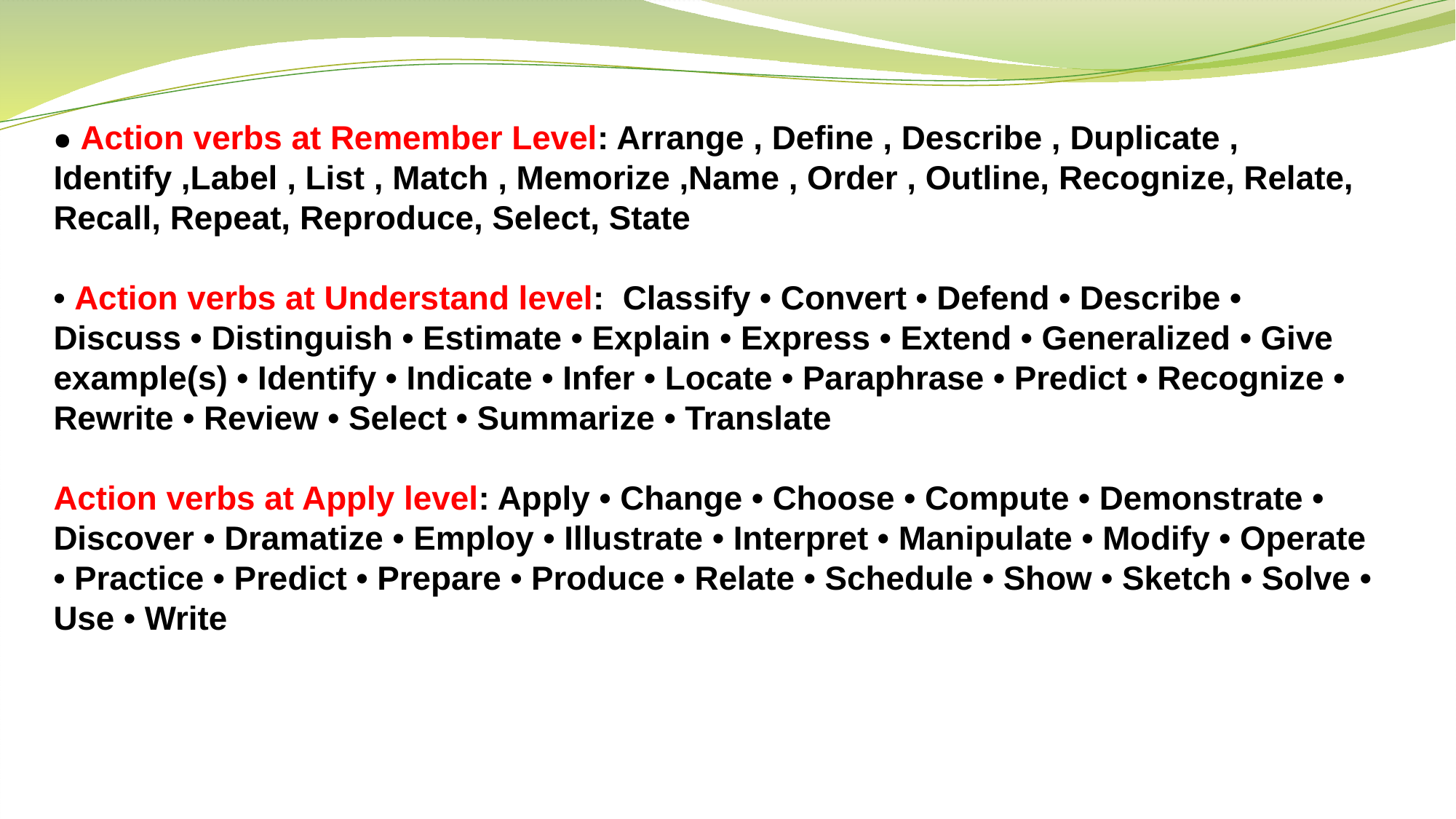

• Action verbs at Remember Level: Arrange , Define , Describe , Duplicate , Identify ,Label , List , Match , Memorize ,Name , Order , Outline, Recognize, Relate, Recall, Repeat, Reproduce, Select, State

• Action verbs at Understand level:  Classify • Convert • Defend • Describe • Discuss • Distinguish • Estimate • Explain • Express • Extend • Generalized • Give example(s) • Identify • Indicate • Infer • Locate • Paraphrase • Predict • Recognize • Rewrite • Review • Select • Summarize • Translate

Action verbs at Apply level: Apply • Change • Choose • Compute • Demonstrate • Discover • Dramatize • Employ • Illustrate • Interpret • Manipulate • Modify • Operate • Practice • Predict • Prepare • Produce • Relate • Schedule • Show • Sketch • Solve • Use • Write